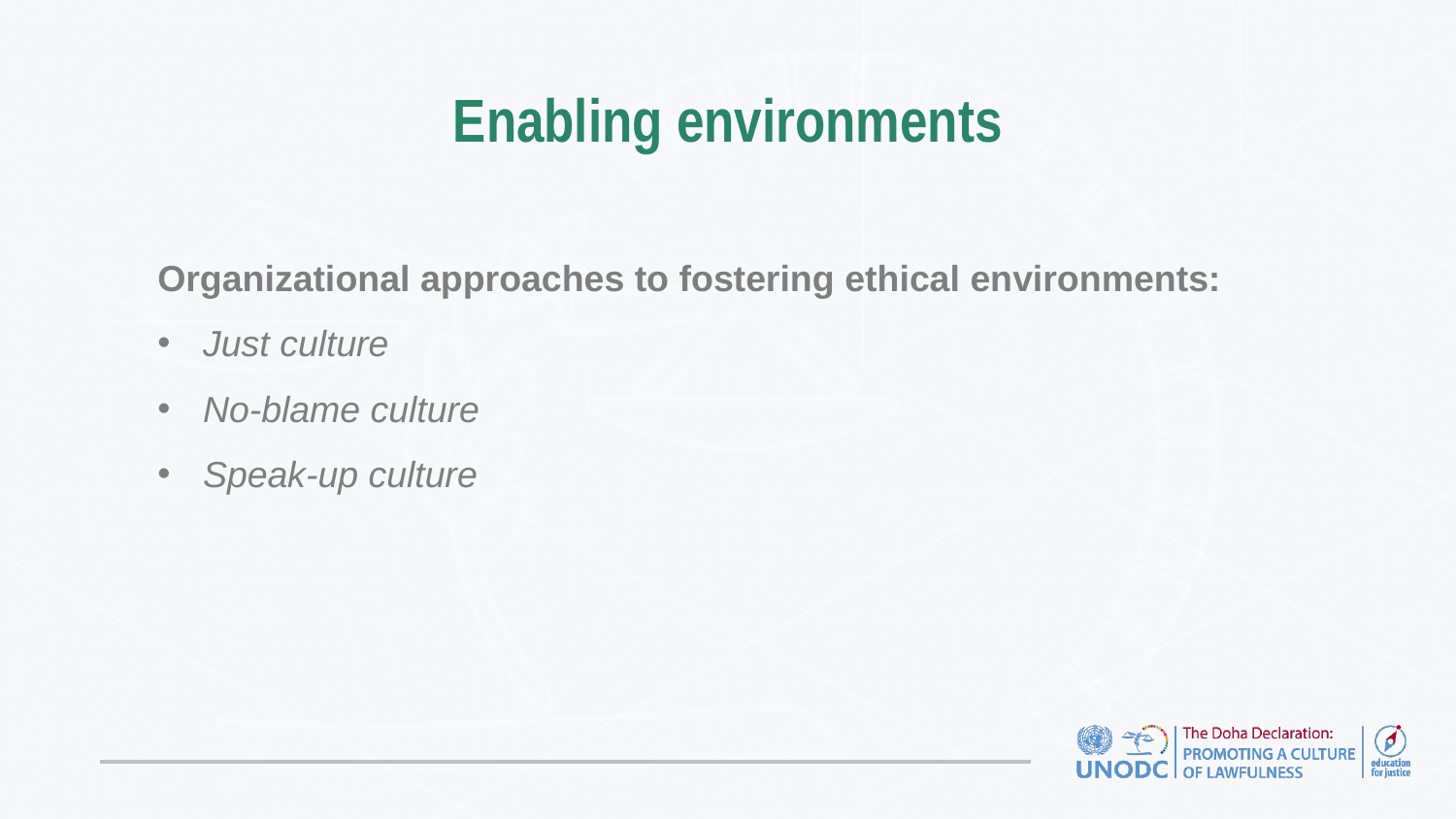

# Enabling environments
Organizational approaches to fostering ethical environments:
Just culture
No-blame culture
Speak-up culture